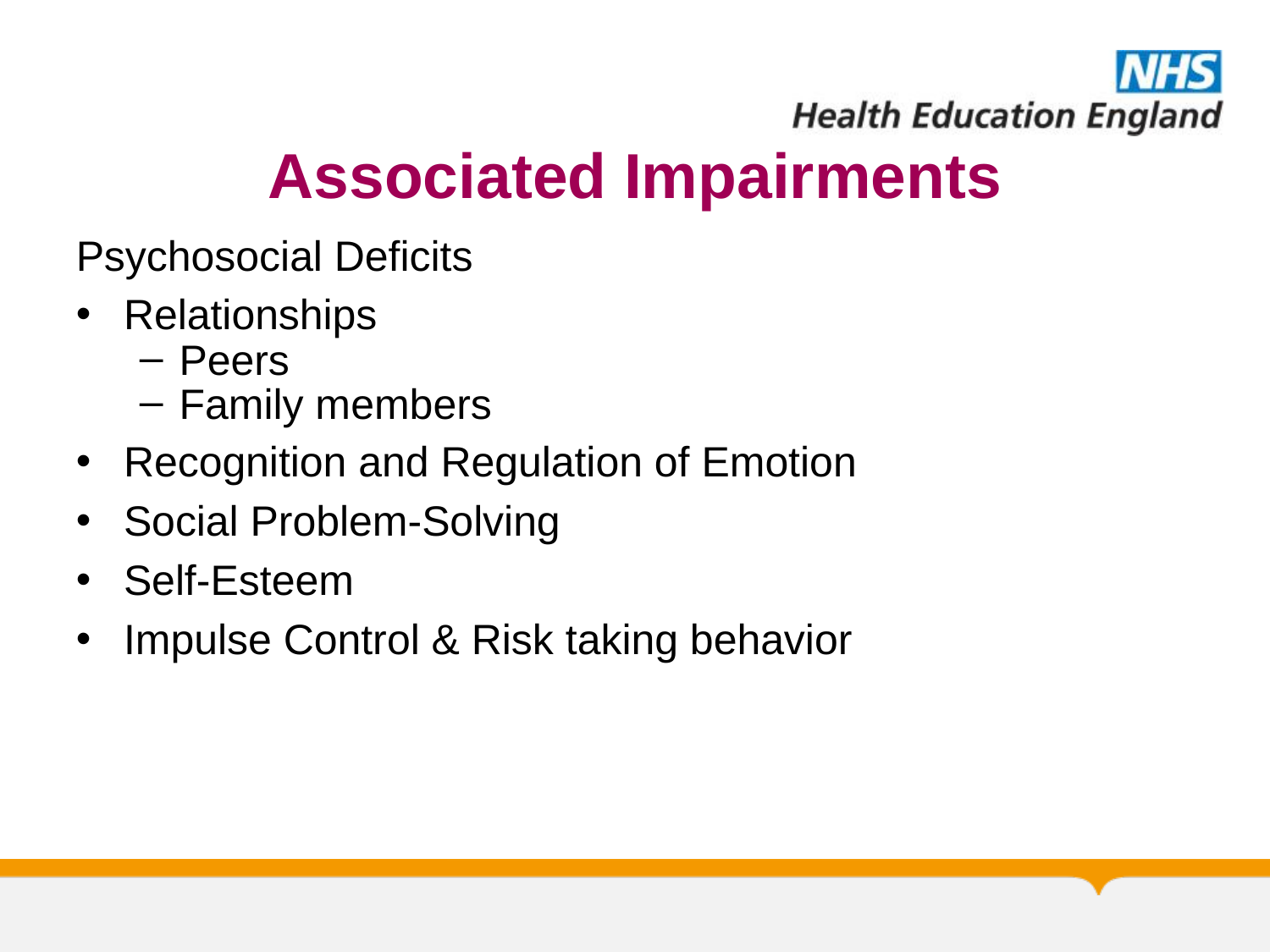

# Associated Impairments
Psychosocial Deficits
Relationships
Peers
Family members
Recognition and Regulation of Emotion
Social Problem-Solving
Self-Esteem
Impulse Control & Risk taking behavior